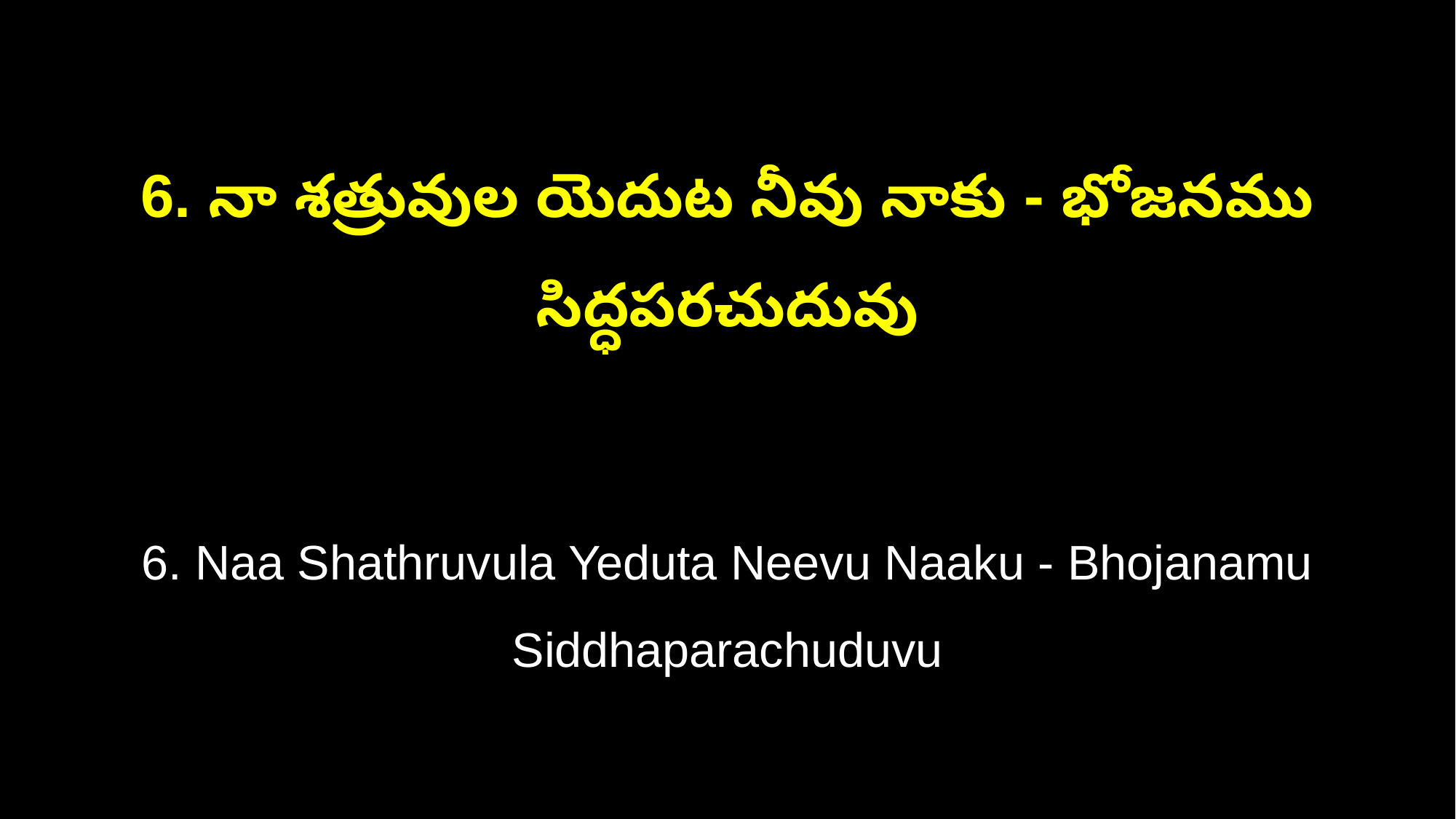

6. నా శత్రువుల యెదుట నీవు నాకు - భోజనము సిద్ధపరచుదువు
6. Naa Shathruvula Yeduta Neevu Naaku - Bhojanamu Siddhaparachuduvu